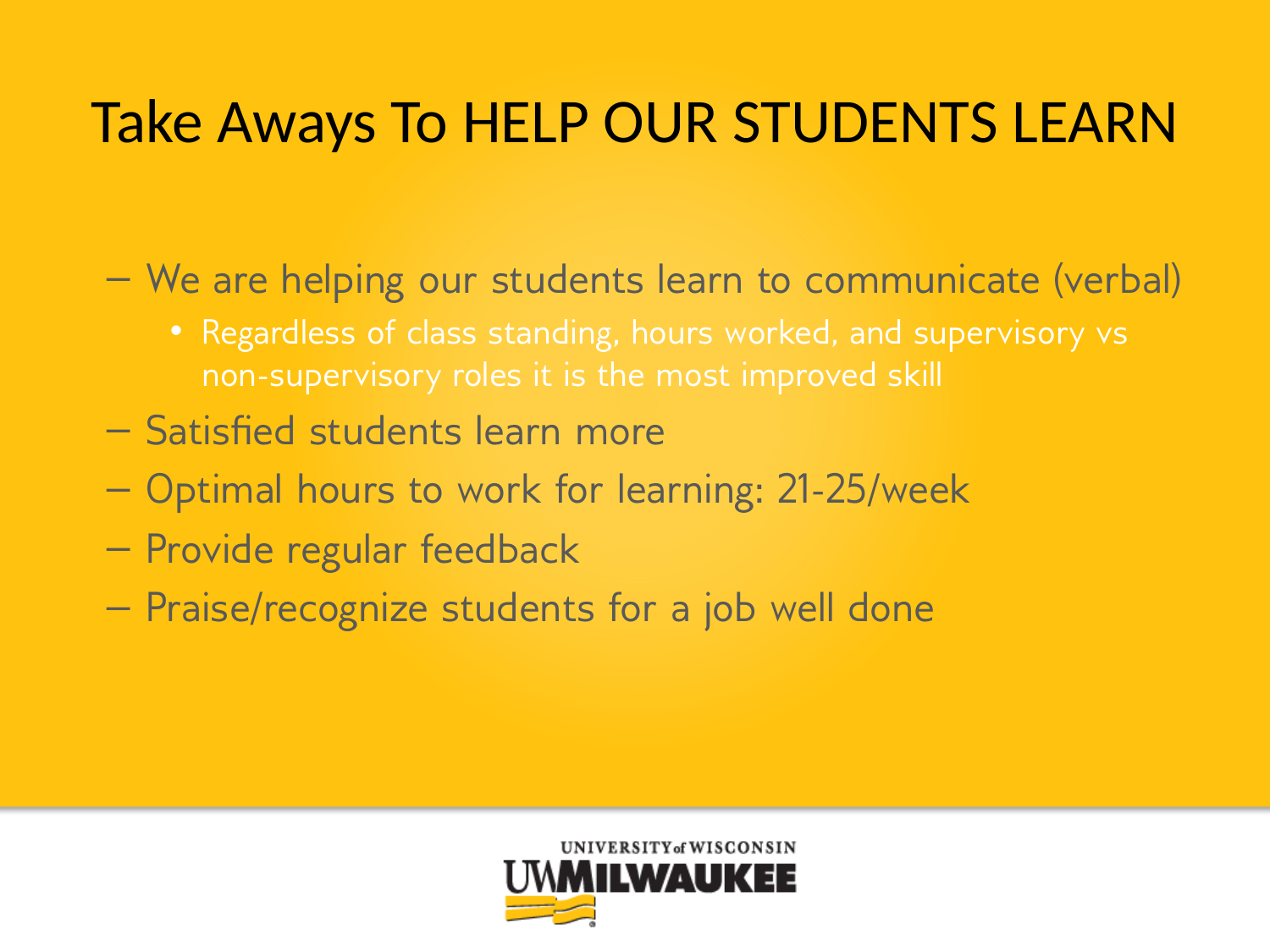

# Take Aways To HELP OUR STUDENTS LEARN
We are helping our students learn to communicate (verbal)
Regardless of class standing, hours worked, and supervisory vs non-supervisory roles it is the most improved skill
Satisfied students learn more
Optimal hours to work for learning: 21-25/week
Provide regular feedback
Praise/recognize students for a job well done